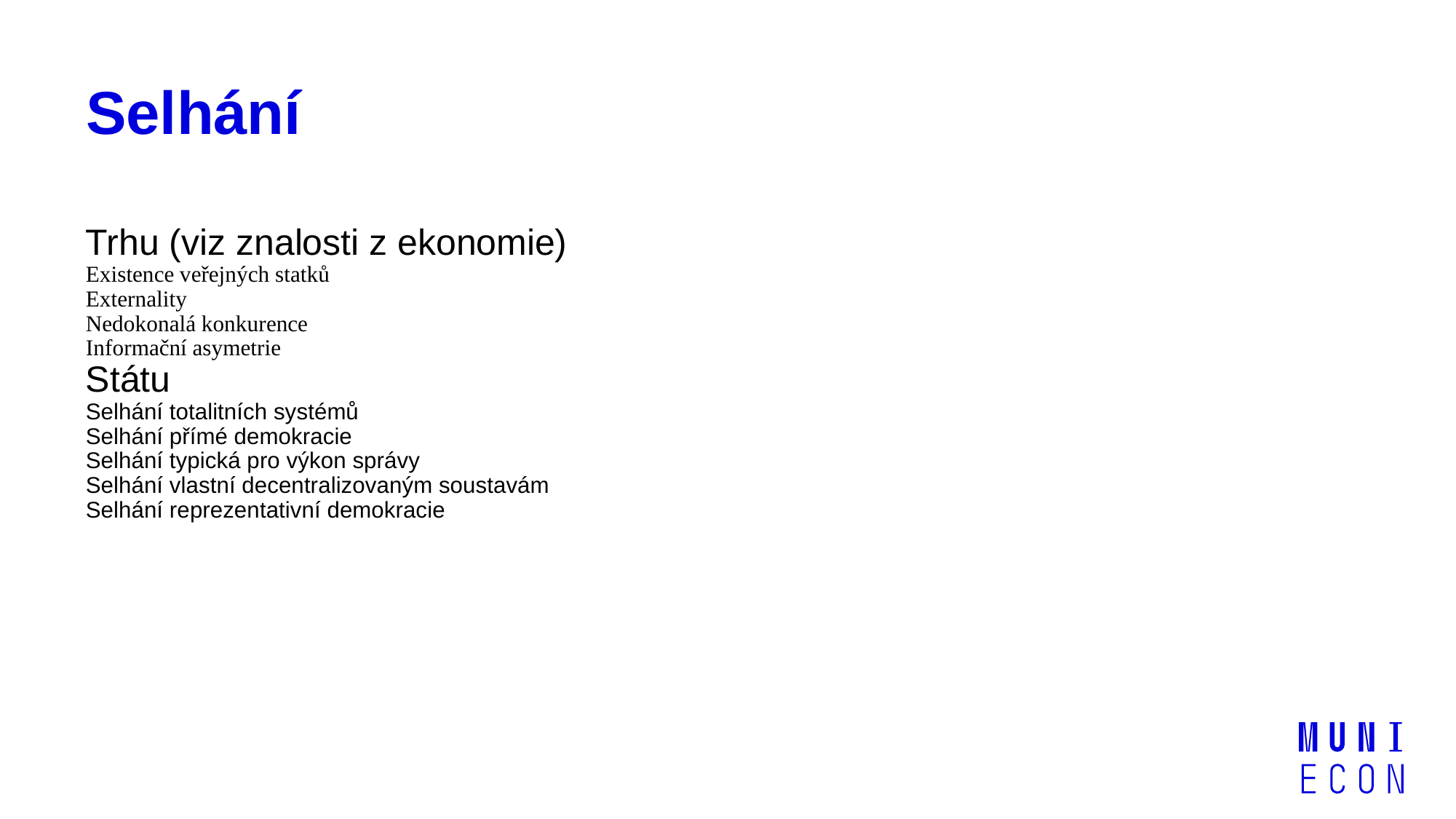

# Selhání
Trhu (viz znalosti z ekonomie)
Existence veřejných statků
Externality
Nedokonalá konkurence
Informační asymetrie
Státu
Selhání totalitních systémů
Selhání přímé demokracie
Selhání typická pro výkon správy
Selhání vlastní decentralizovaným soustavám
Selhání reprezentativní demokracie